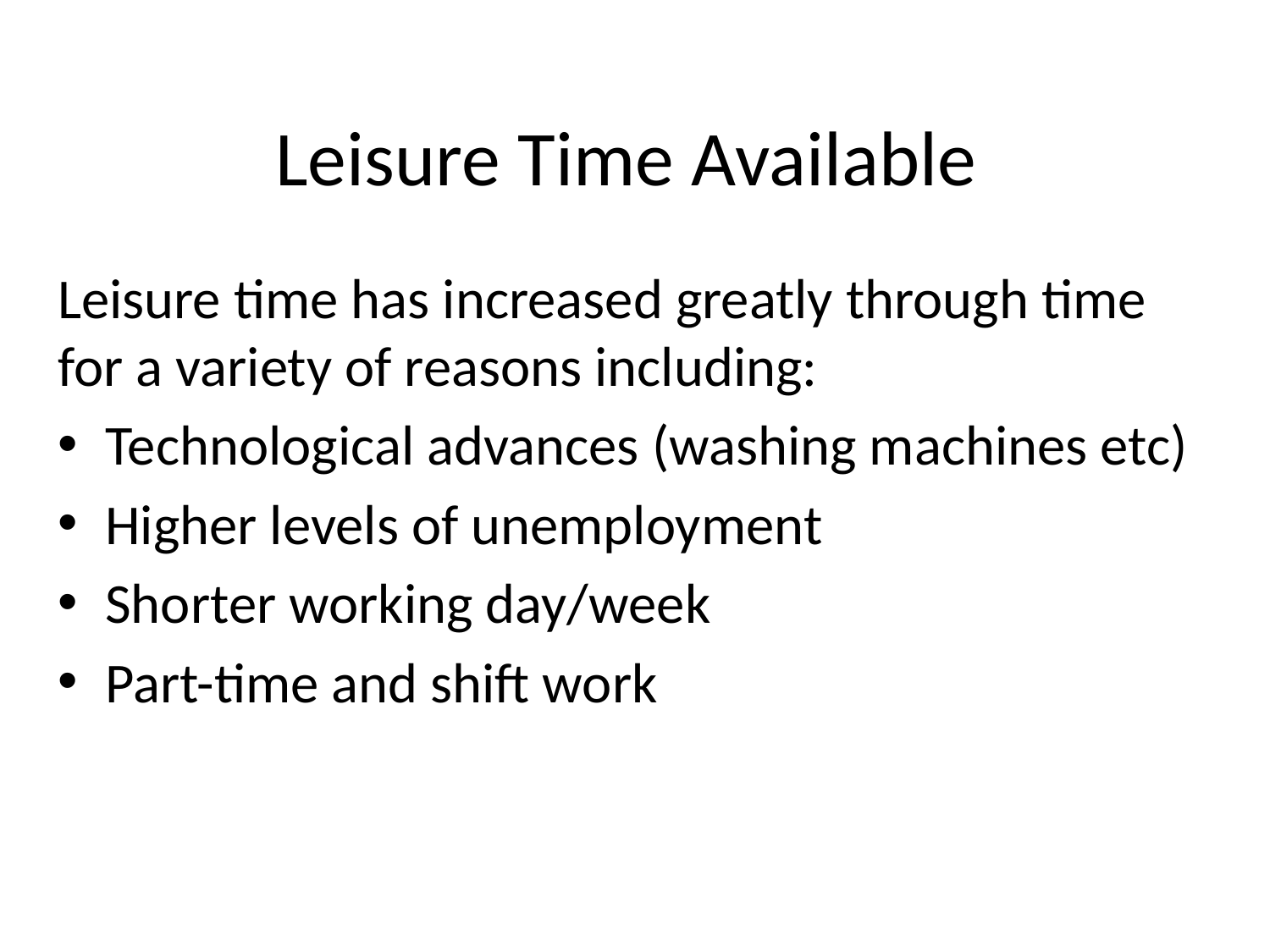

# Leisure Time Available
Leisure time has increased greatly through time for a variety of reasons including:
Technological advances (washing machines etc)
Higher levels of unemployment
Shorter working day/week
Part-time and shift work